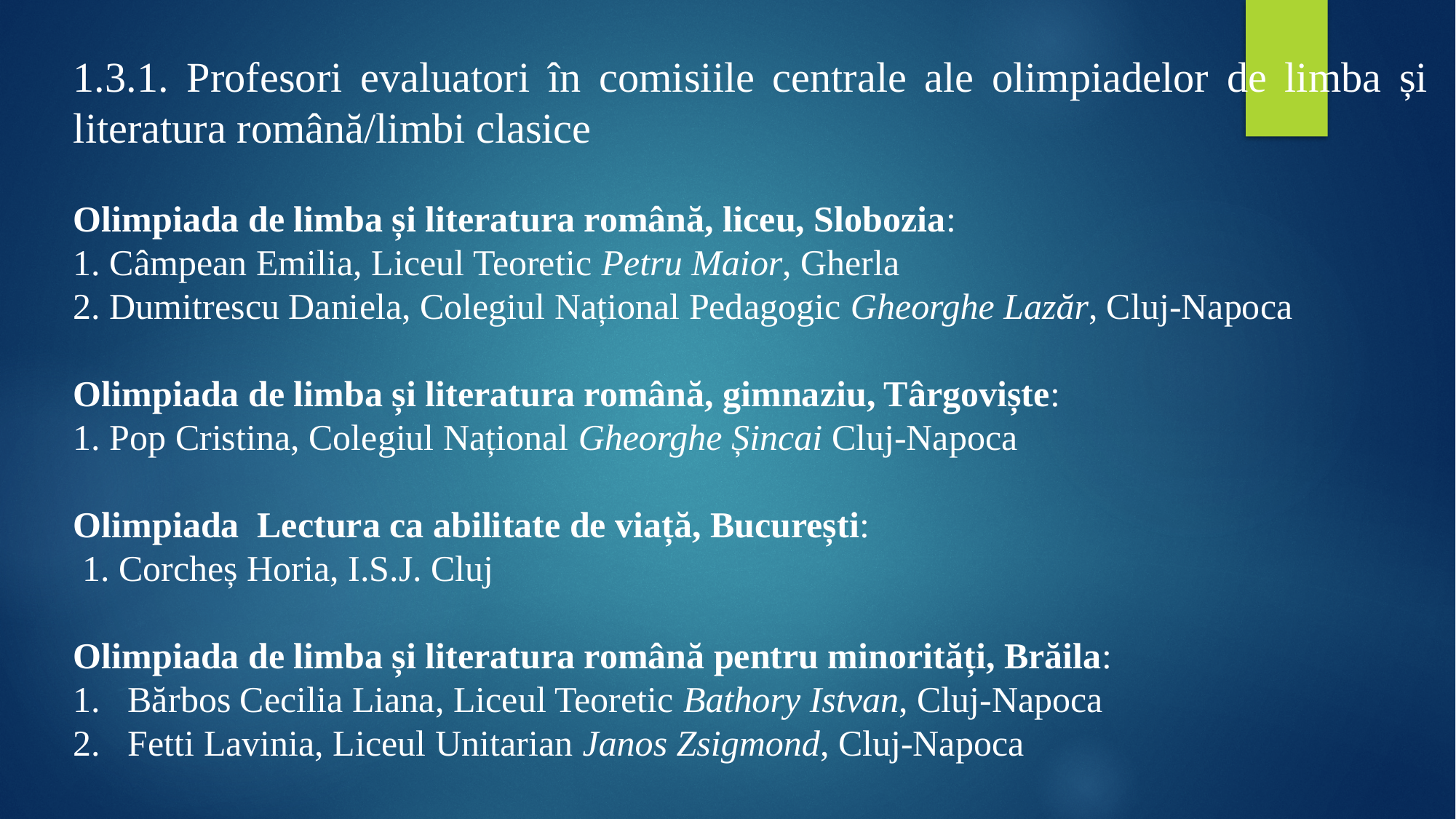

1.3.1. Profesori evaluatori în comisiile centrale ale olimpiadelor de limba și literatura română/limbi clasice

Olimpiada de limba și literatura română, liceu, Slobozia:
1. Câmpean Emilia, Liceul Teoretic Petru Maior, Gherla
2. Dumitrescu Daniela, Colegiul Național Pedagogic Gheorghe Lazăr, Cluj-Napoca

Olimpiada de limba și literatura română, gimnaziu, Târgoviște:
1. Pop Cristina, Colegiul Național Gheorghe Șincai Cluj-Napoca

Olimpiada  Lectura ca abilitate de viață, București:
 1. Corcheș Horia, I.S.J. Cluj

Olimpiada de limba și literatura română pentru minorități, Brăila:
Bărbos Cecilia Liana, Liceul Teoretic Bathory Istvan, Cluj-Napoca
Fetti Lavinia, Liceul Unitarian Janos Zsigmond, Cluj-Napoca